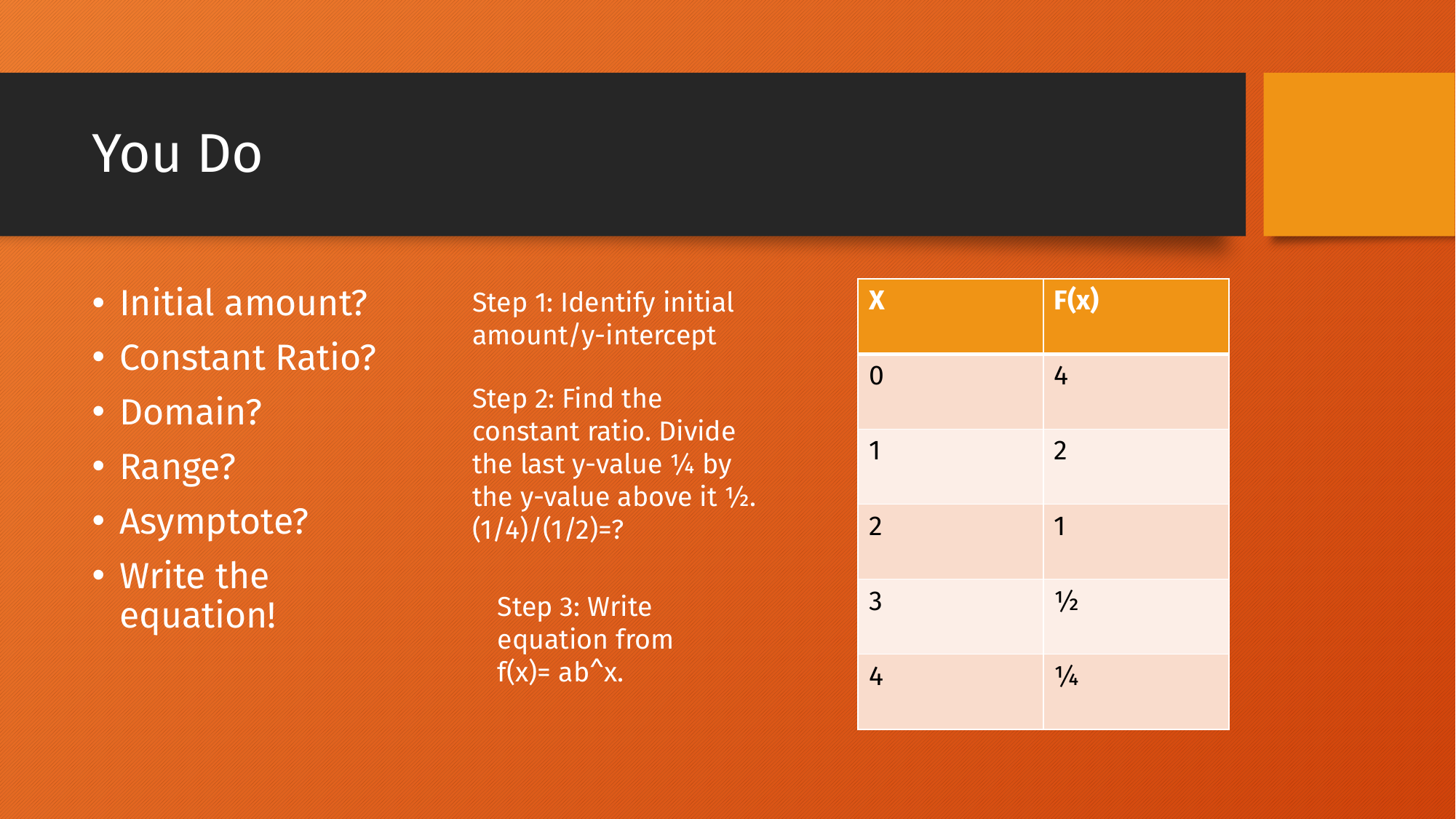

# You Do
Step 1: Identify initial amount/y-intercept
| X | F(x) |
| --- | --- |
| 0 | 4 |
| 1 | 2 |
| 2 | 1 |
| 3 | ½ |
| 4 | ¼ |
Initial amount?
Constant Ratio?
Domain?
Range?
Asymptote?
Write the equation!

Step 2: Find the constant ratio. Divide the last y-value ¼ by the y-value above it ½. (1/4)/(1/2)=?
Step 3: Write equation from f(x)= ab^x.